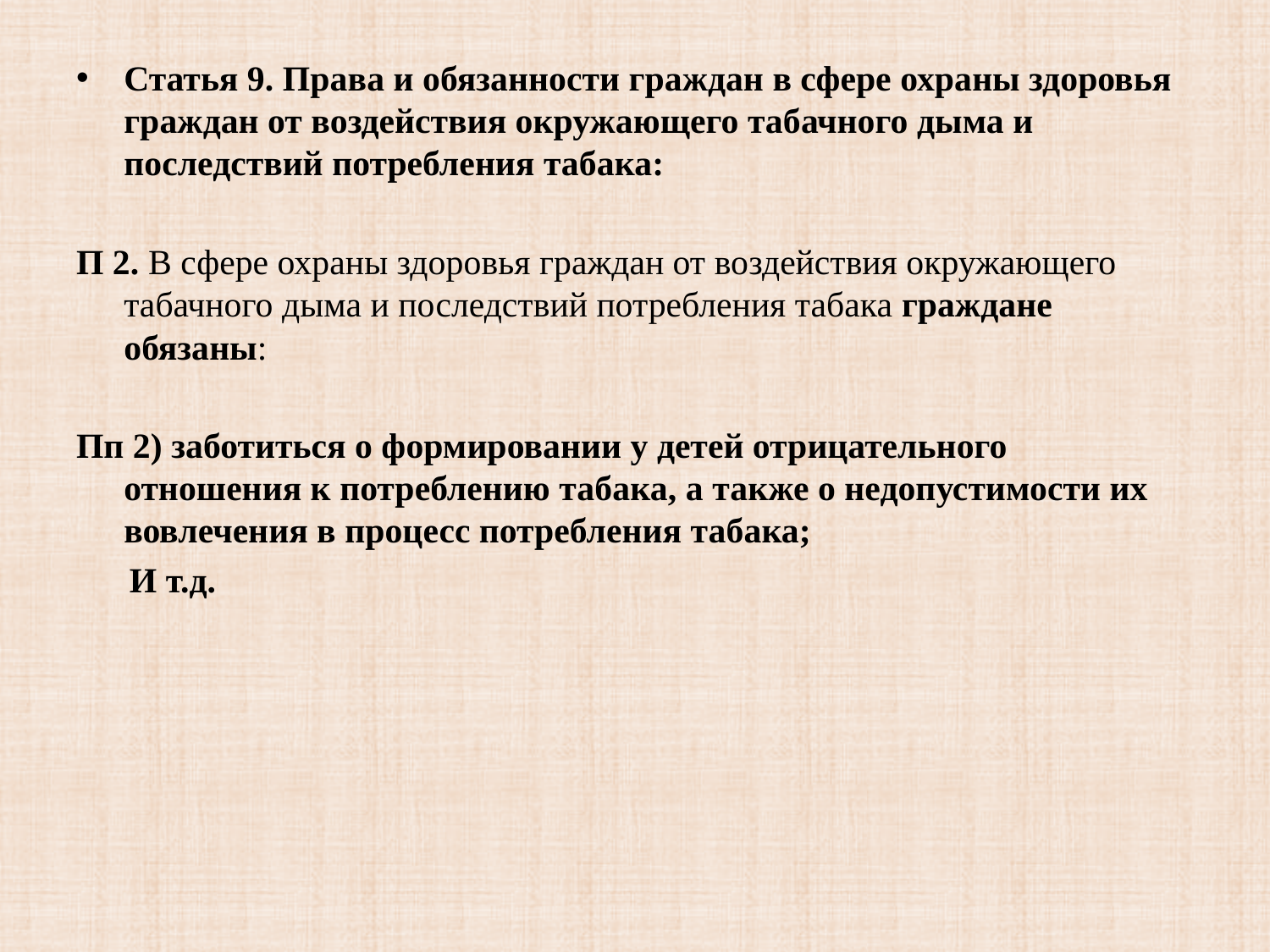

Статья 9. Права и обязанности граждан в сфере охраны здоровья граждан от воздействия окружающего табачного дыма и последствий потребления табака:

П 2. В сфере охраны здоровья граждан от воздействия окружающего табачного дыма и последствий потребления табака граждане обязаны:

Пп 2) заботиться о формировании у детей отрицательного отношения к потреблению табака, а также о недопустимости их вовлечения в процесс потребления табака;
      И т.д.